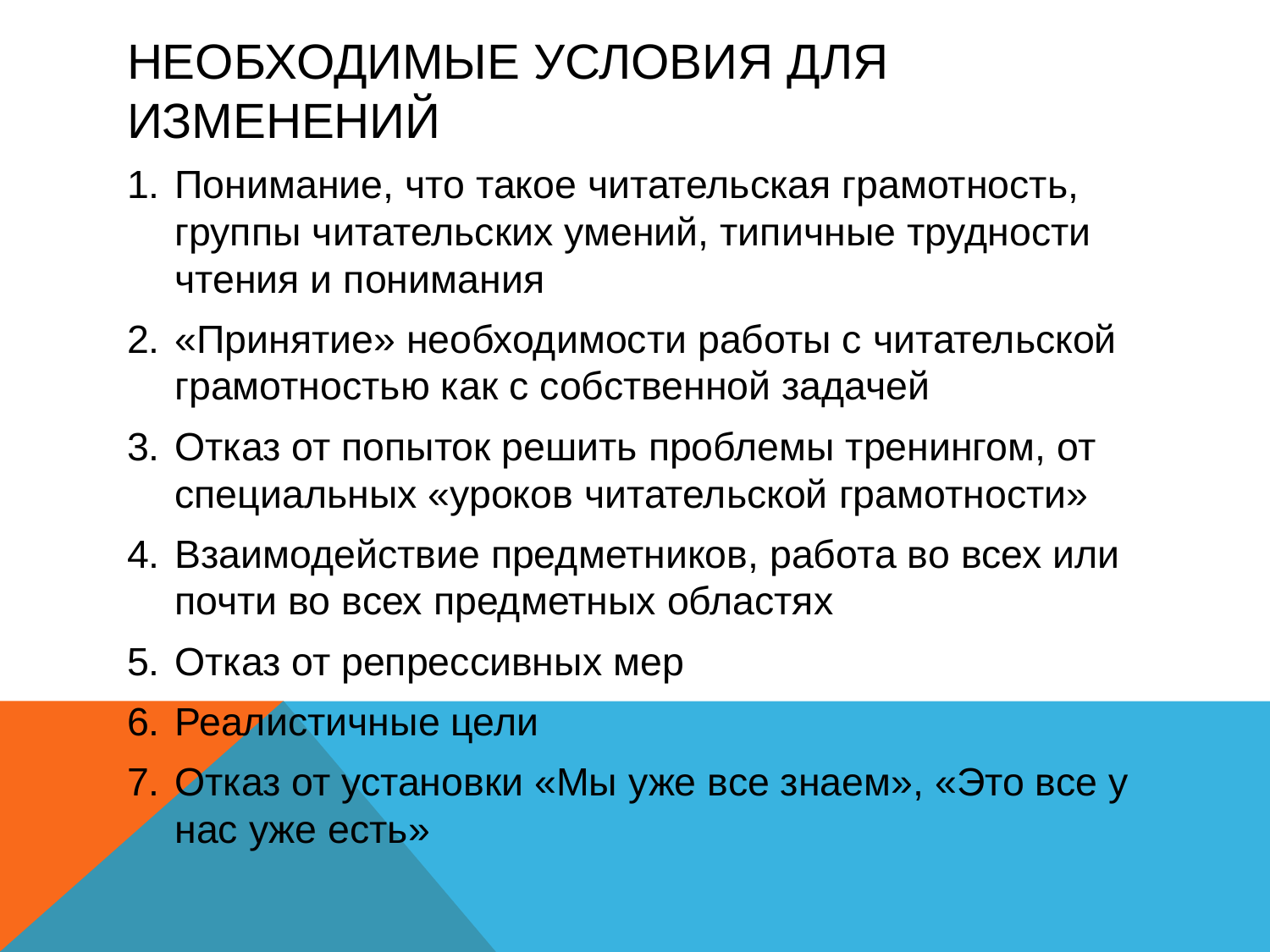

# Необходимые условия для изменений

Понимание, что такое читательская грамотность, группы читательских умений, типичные трудности чтения и понимания
«Принятие» необходимости работы с читательской грамотностью как с собственной задачей
Отказ от попыток решить проблемы тренингом, от специальных «уроков читательской грамотности»
Взаимодействие предметников, работа во всех или почти во всех предметных областях
Отказ от репрессивных мер
Реалистичные цели
Отказ от установки «Мы уже все знаем», «Это все у нас уже есть»